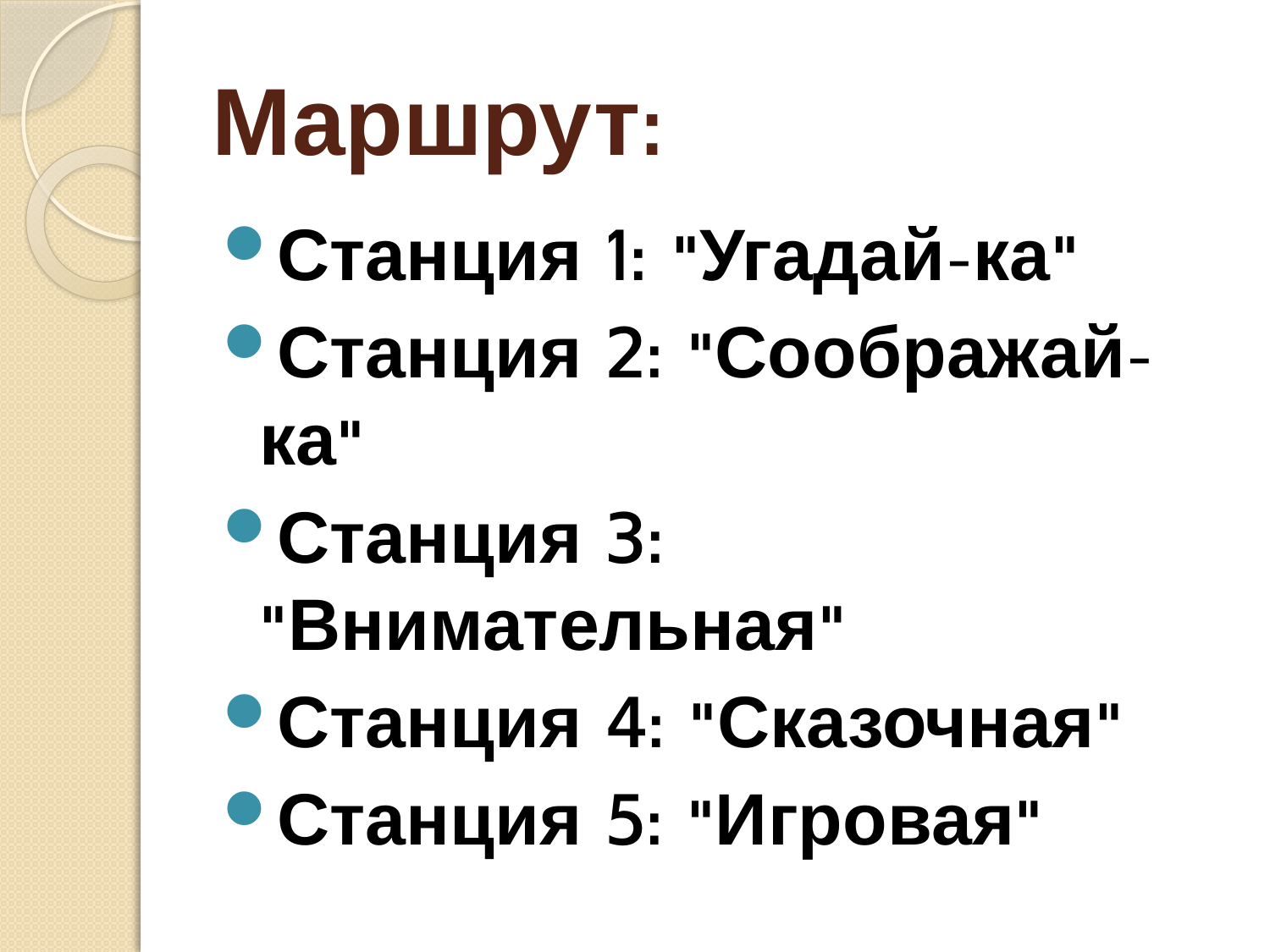

# Маршрут:
Станция 1: "Угадай-ка"
Станция 2: "Соображай-ка"
Станция 3: "Внимательная"
Станция 4: "Сказочная"
Станция 5: "Игровая"